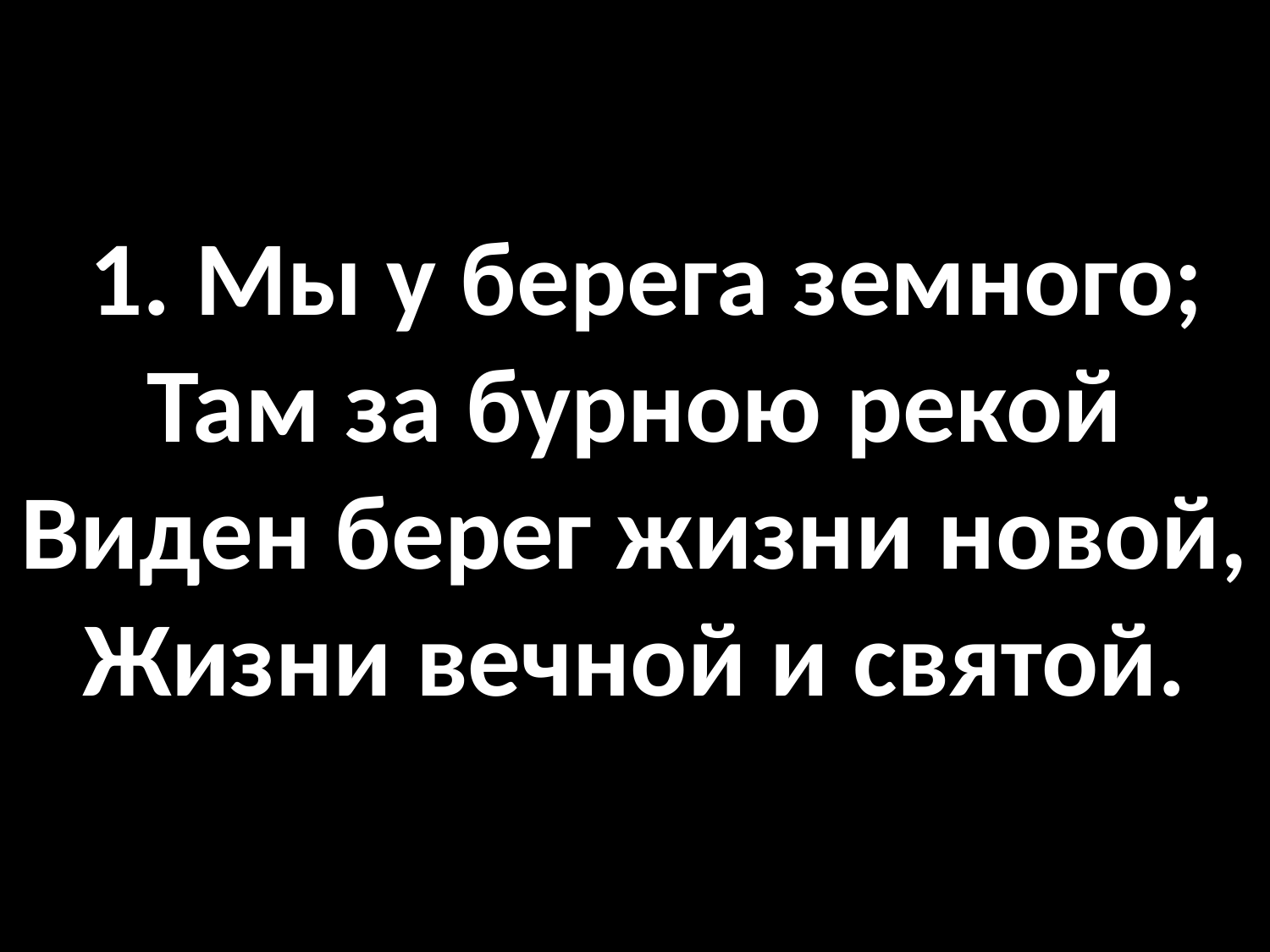

# 1. Мы у берега земного; Там за бурною рекой Виден берег жизни новой, Жизни вечной и святой.